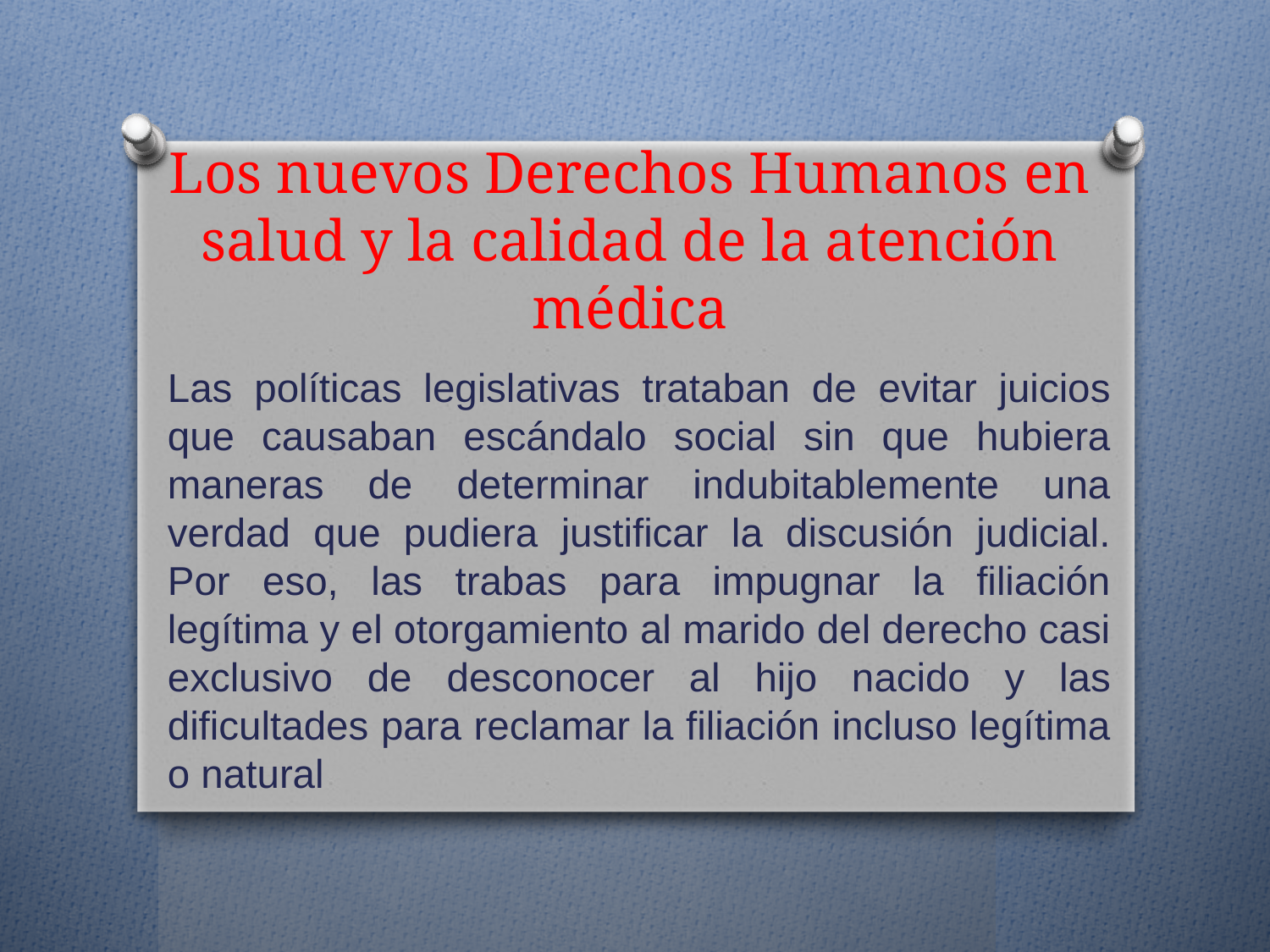

# Los nuevos Derechos Humanos en salud y la calidad de la atención médica
Las políticas legislativas trataban de evitar juicios que causaban escándalo social sin que hubiera maneras de determinar indubitablemente una verdad que pudiera justificar la discusión judicial. Por eso, las trabas para impugnar la filiación legítima y el otorgamiento al marido del derecho casi exclusivo de desconocer al hijo nacido y las dificultades para reclamar la filiación incluso legítima o natural